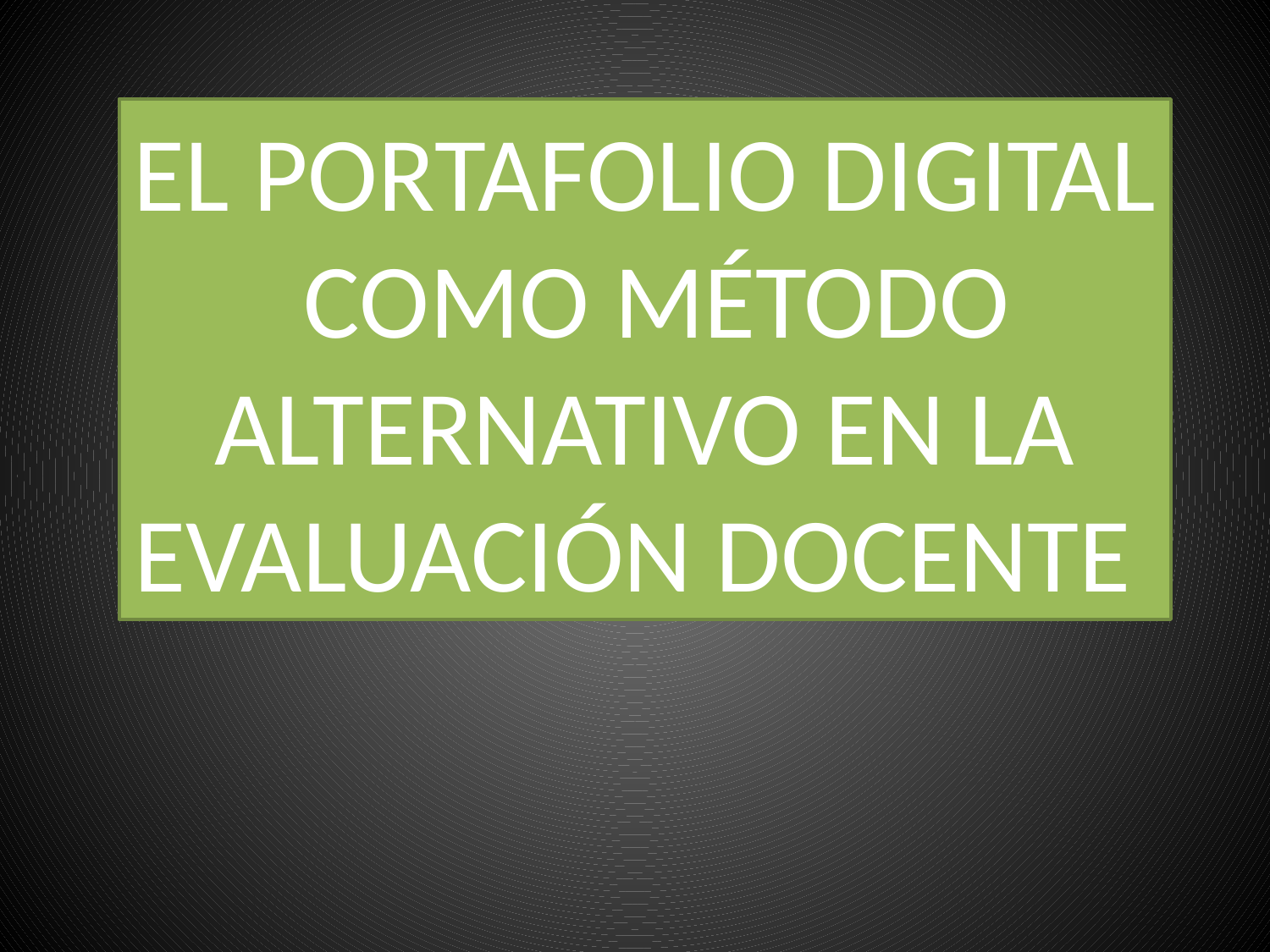

EL PORTAFOLIO DIGITAL  COMO MÉTODO ALTERNATIVO EN LA EVALUACIÓN DOCENTE